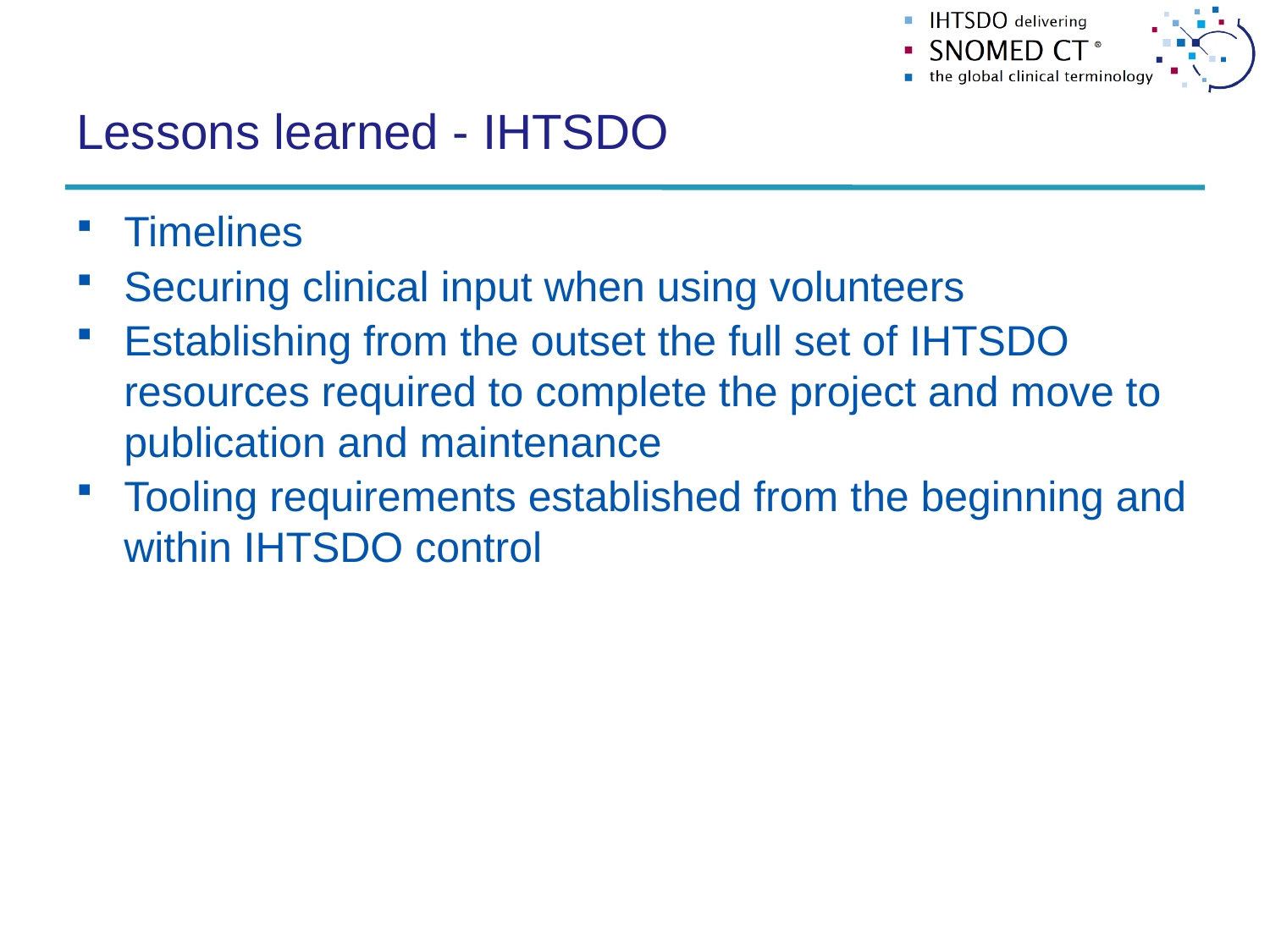

# Lessons learned - IHTSDO
Timelines
Securing clinical input when using volunteers
Establishing from the outset the full set of IHTSDO resources required to complete the project and move to publication and maintenance
Tooling requirements established from the beginning and within IHTSDO control